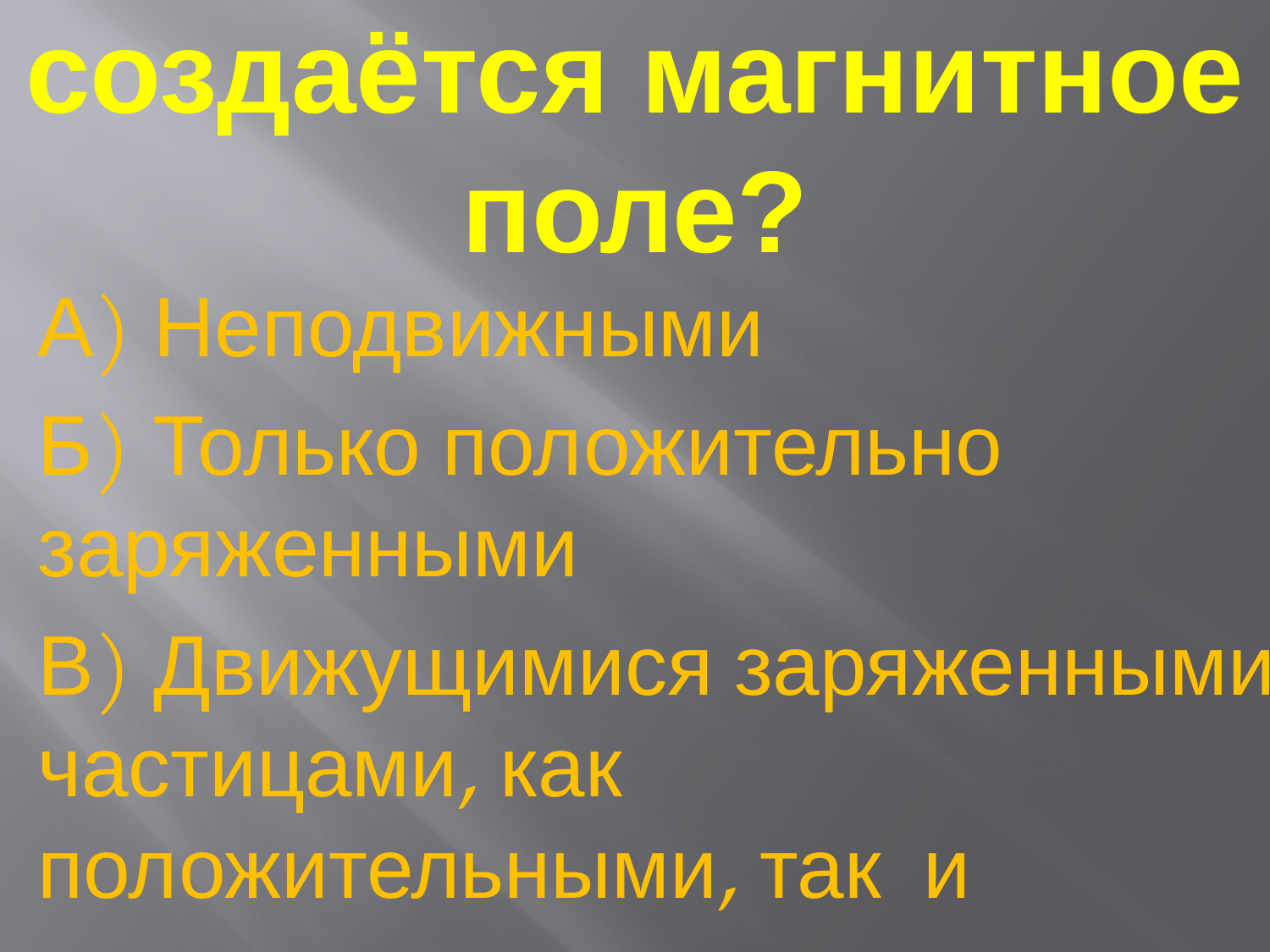

# 1.Какими частицами создаётся магнитное поле?
А) Неподвижными
Б) Только положительно заряженными
В) Движущимися заряженными частицами, как  положительными, так  и отрицательными.